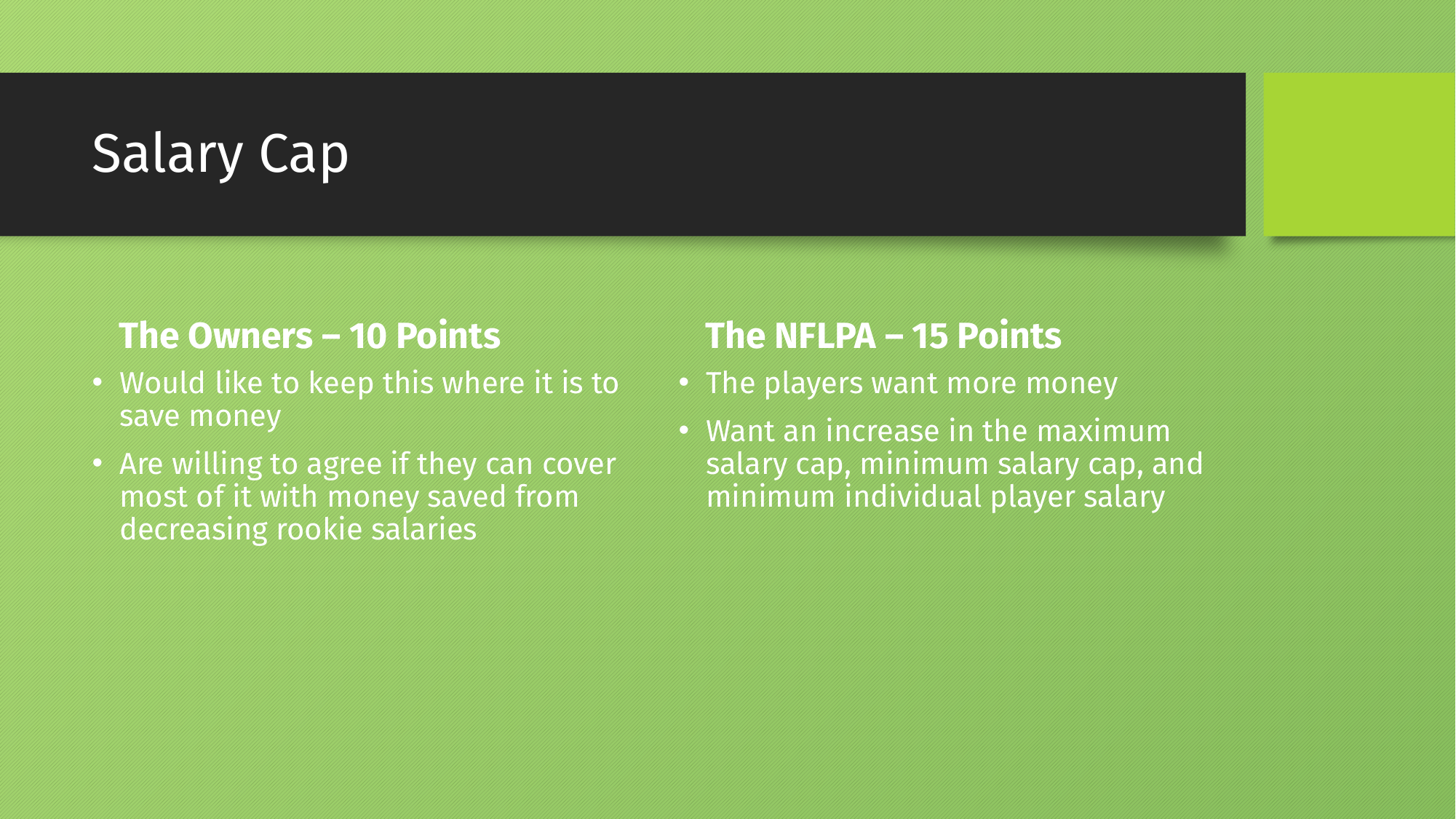

# Salary Cap
The Owners – 10 Points
The NFLPA – 15 Points
Would like to keep this where it is to save money
Are willing to agree if they can cover most of it with money saved from decreasing rookie salaries
The players want more money
Want an increase in the maximum salary cap, minimum salary cap, and minimum individual player salary